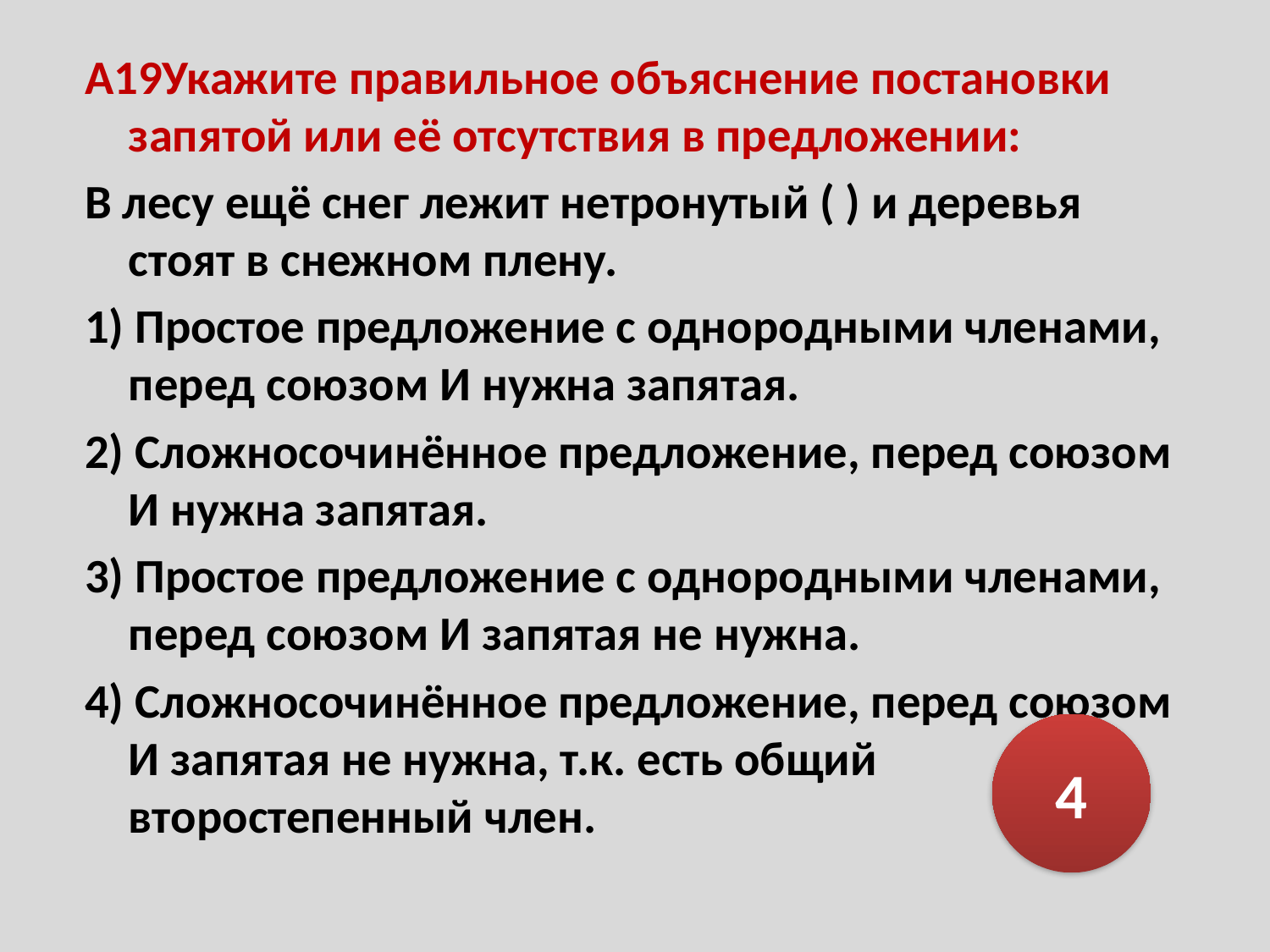

А19Укажите правильное объяснение постановки запятой или её отсутствия в предложении:
В лесу ещё снег лежит нетронутый ( ) и деревья стоят в снежном плену.
1) Простое предложение с однородными членами, перед союзом И нужна запятая.
2) Сложносочинённое предложение, перед союзом И нужна запятая.
3) Простое предложение с однородными членами, перед союзом И запятая не нужна.
4) Сложносочинённое предложение, перед союзом И запятая не нужна, т.к. есть общий второстепенный член.

4